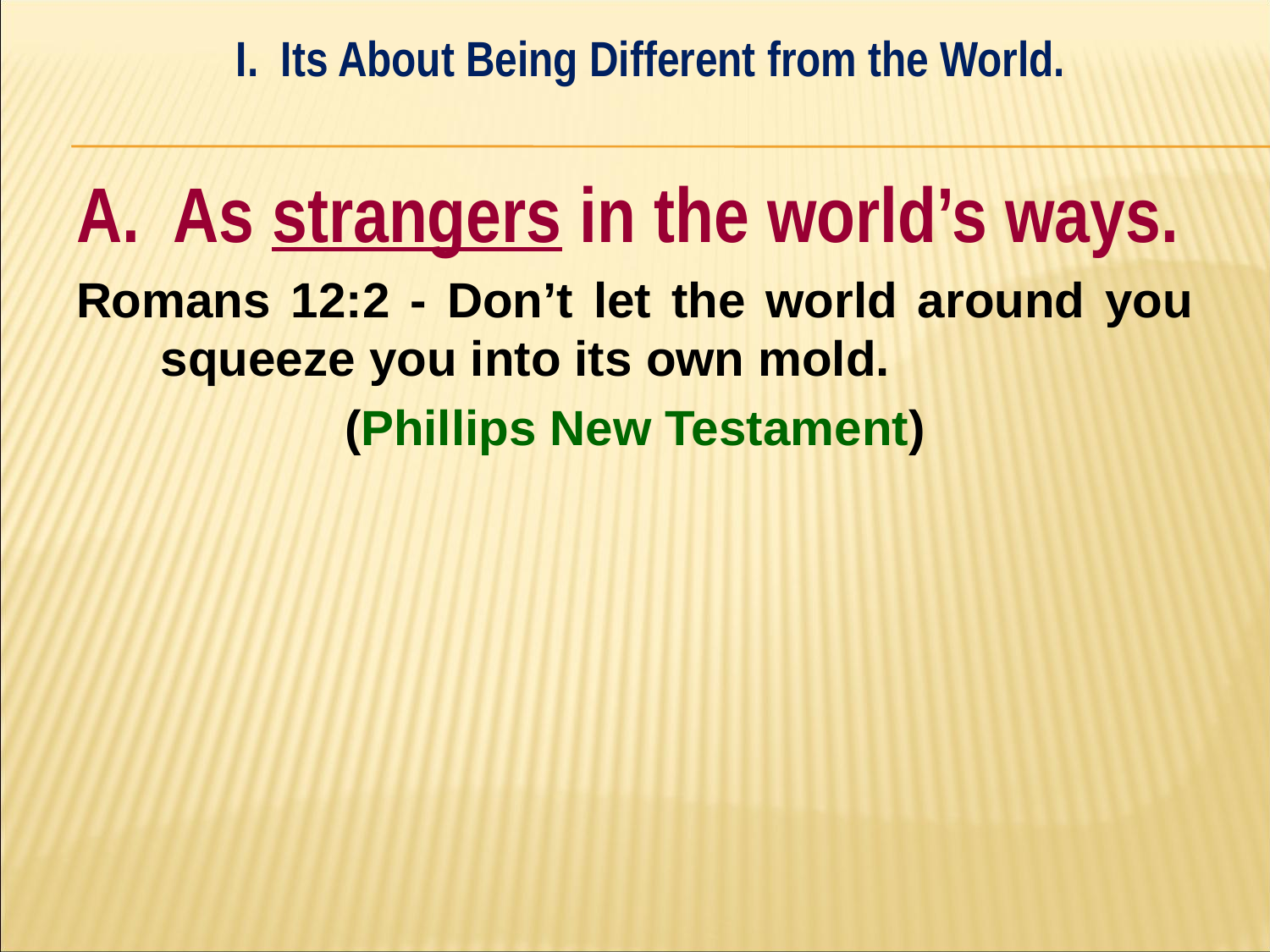

I.  Its About Being Different from the World.
#
A.  As strangers in the world’s ways.
Romans 12:2 - Don’t let the world around you squeeze you into its own mold.
(Phillips New Testament)